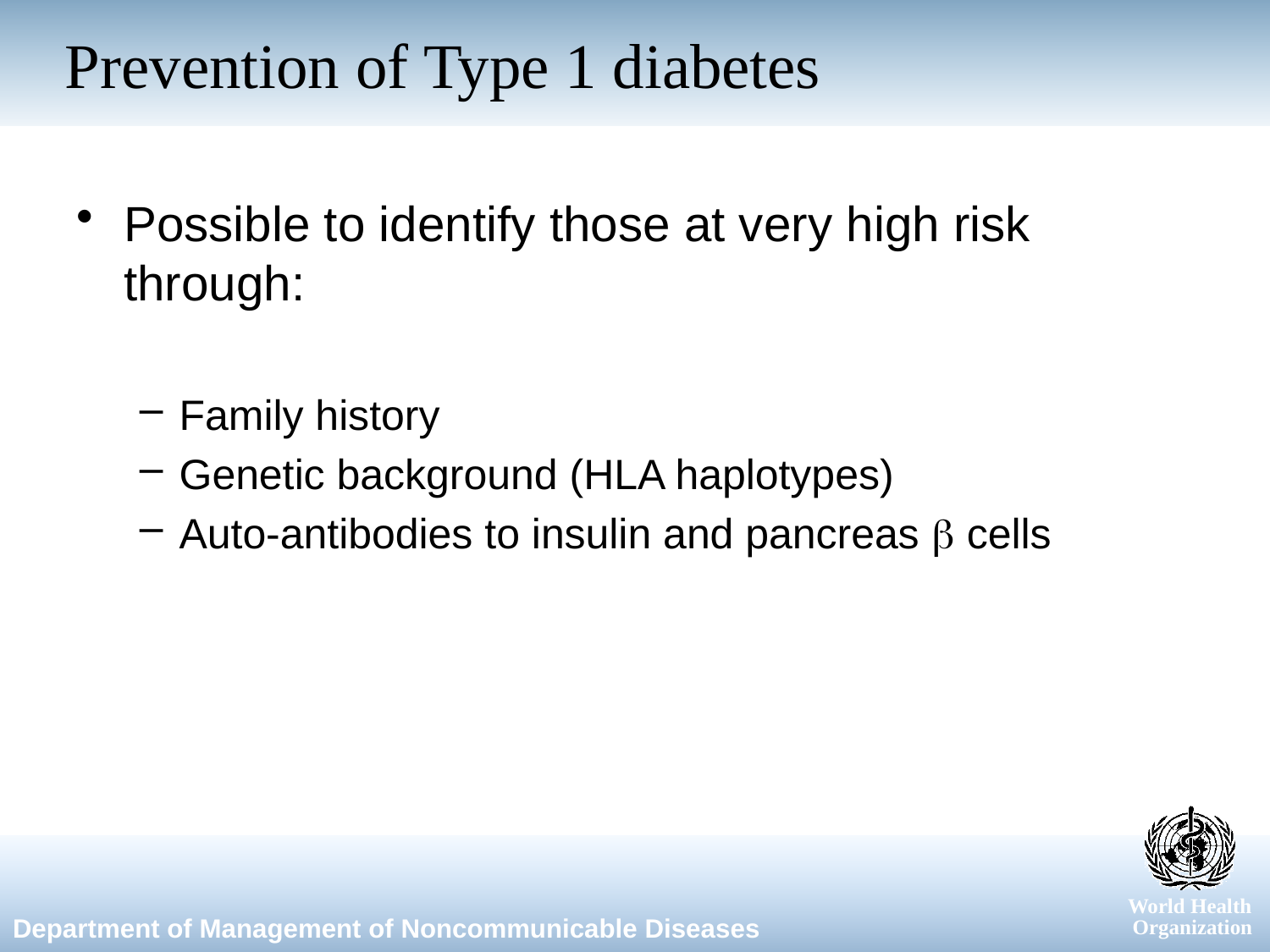

# Prevention of Type 1 diabetes
Possible to identify those at very high risk through:

Family history
Genetic background (HLA haplotypes)
Auto-antibodies to insulin and pancreas β cells